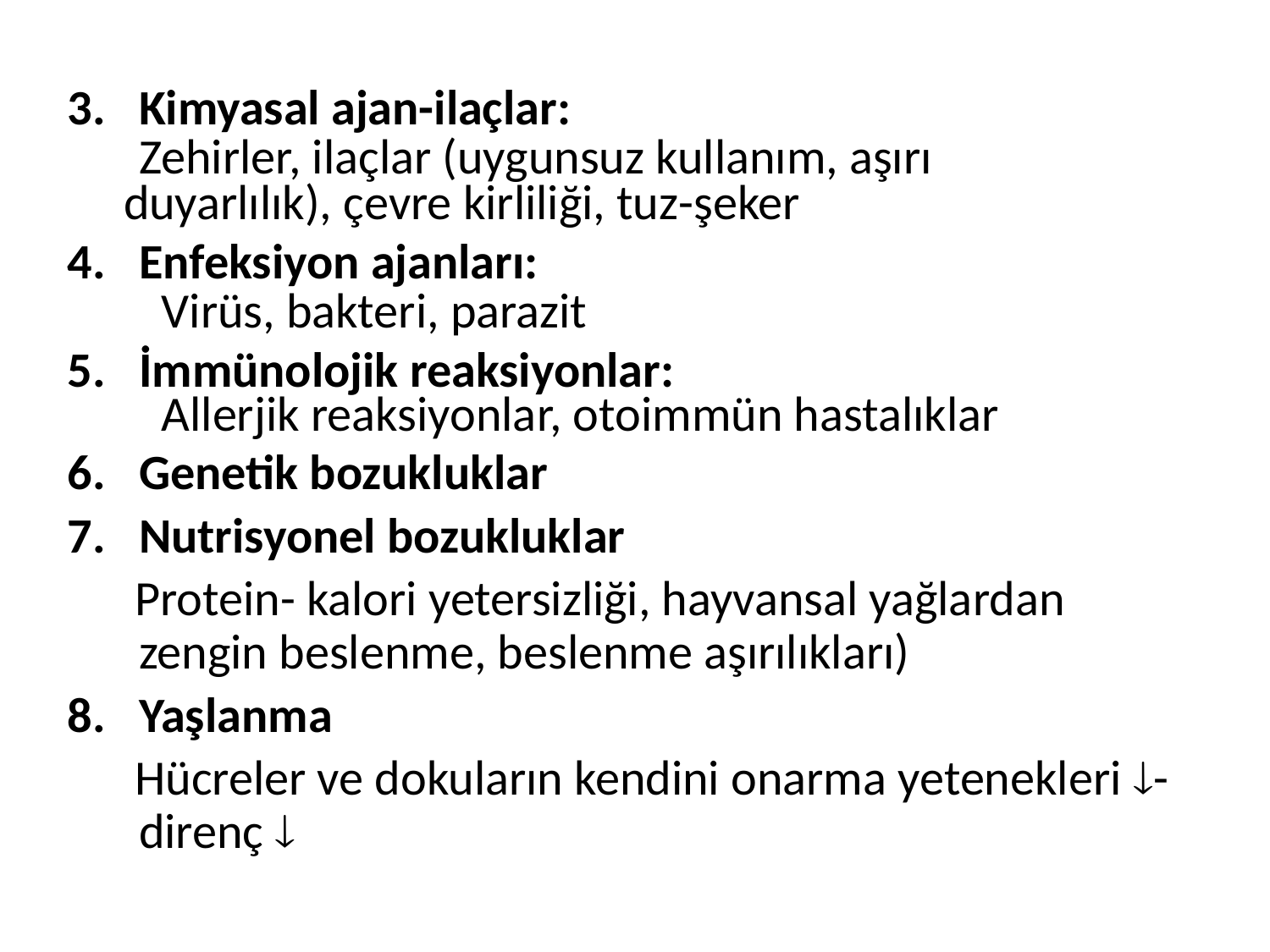

Kimyasal ajan-ilaçlar:
	Zehirler, ilaçlar (uygunsuz kullanım, aşırı
     duyarlılık), çevre kirliliği, tuz-şeker
Enfeksiyon ajanları:
	  Virüs, bakteri, parazit
İmmünolojik reaksiyonlar:
	  Allerjik reaksiyonlar, otoimmün hastalıklar
Genetik bozukluklar
Nutrisyonel bozukluklar
      Protein- kalori yetersizliği, hayvansal yağlardan zengin beslenme, beslenme aşırılıkları)
Yaşlanma
      Hücreler ve dokuların kendini onarma yetenekleri ↓- direnç ↓